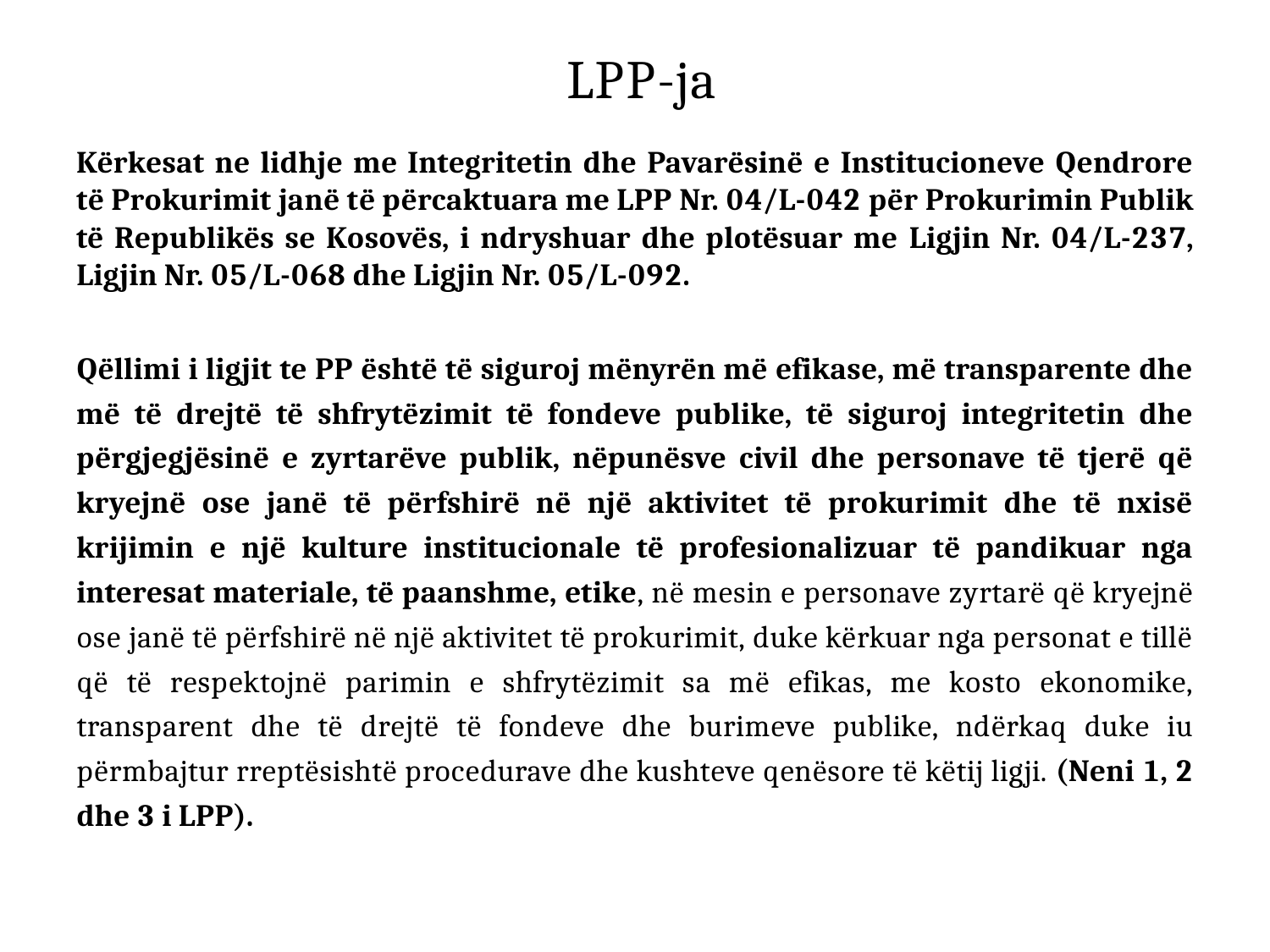

# LPP-ja
Kërkesat ne lidhje me Integritetin dhe Pavarësinë e Institucioneve Qendrore të Prokurimit janë të përcaktuara me LPP Nr. 04/L-042 për Prokurimin Publik të Republikës se Kosovës, i ndryshuar dhe plotësuar me Ligjin Nr. 04/L-237, Ligjin Nr. 05/L-068 dhe Ligjin Nr. 05/L-092.

Qëllimi i ligjit te PP është të siguroj mënyrën më efikase, më transparente dhe më të drejtë të shfrytëzimit të fondeve publike, të siguroj integritetin dhe përgjegjësinë e zyrtarëve publik, nëpunësve civil dhe personave të tjerë që kryejnë ose janë të përfshirë në një aktivitet të prokurimit dhe të nxisë krijimin e një kulture institucionale të profesionalizuar të pandikuar nga interesat materiale, të paanshme, etike, në mesin e personave zyrtarë që kryejnë ose janë të përfshirë në një aktivitet të prokurimit, duke kërkuar nga personat e tillë që të respektojnë parimin e shfrytëzimit sa më efikas, me kosto ekonomike, transparent dhe të drejtë të fondeve dhe burimeve publike, ndërkaq duke iu përmbajtur rreptësishtë procedurave dhe kushteve qenësore të këtij ligji. (Neni 1, 2 dhe 3 i LPP).